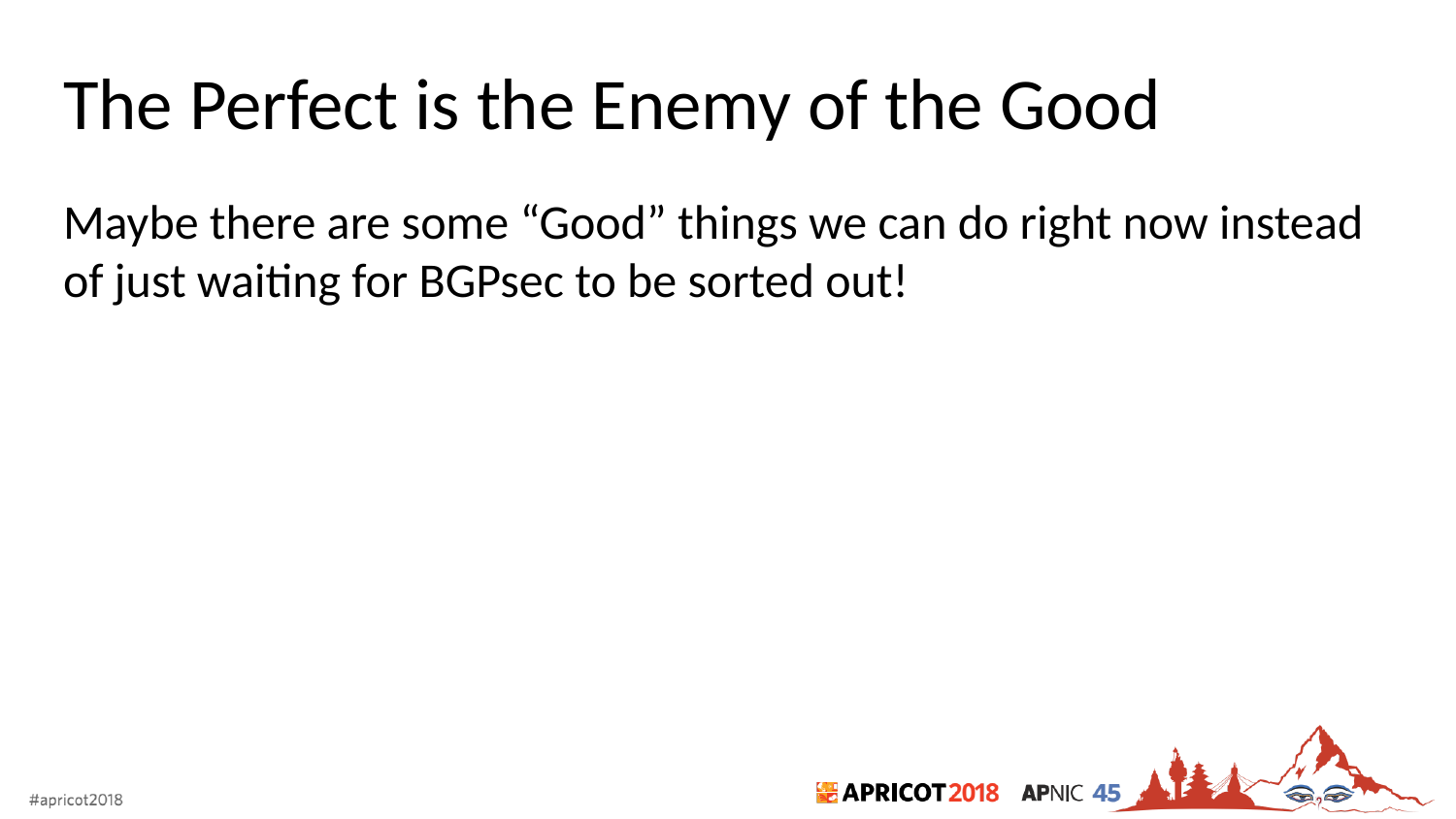

# The Perfect is the Enemy of the Good
Maybe there are some “Good” things we can do right now instead of just waiting for BGPsec to be sorted out!